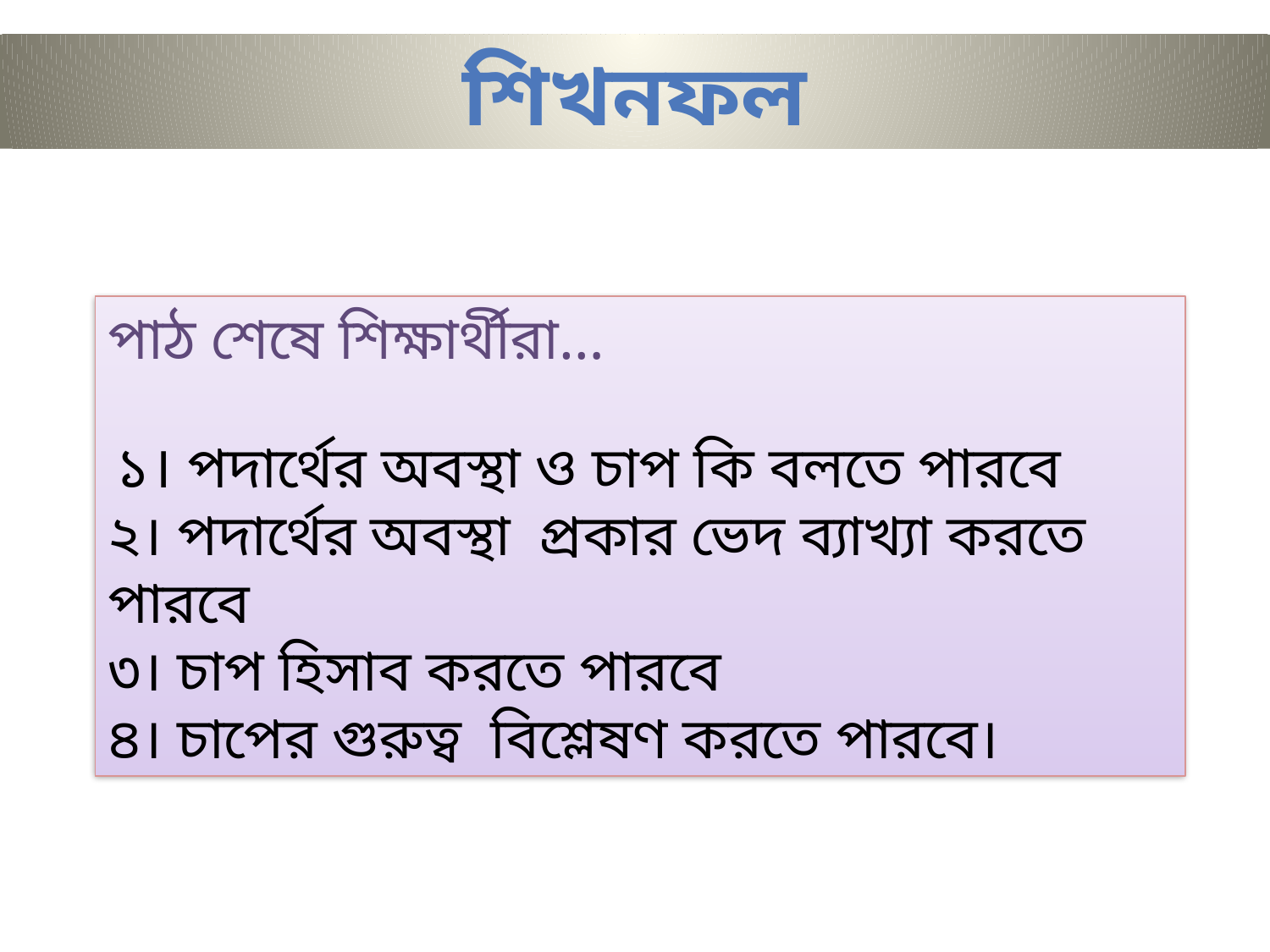

শিখনফল
পাঠ শেষে শিক্ষার্থীরা…

 ১। পদার্থের অবস্থা ও চাপ কি বলতে পারবে
২। পদার্থের অবস্থা  প্রকার ভেদ ব্যাখ্যা করতে পারবে
৩। চাপ হিসাব করতে পারবে
৪। চাপের গুরুত্ব  বিশ্লেষণ করতে পারবে।